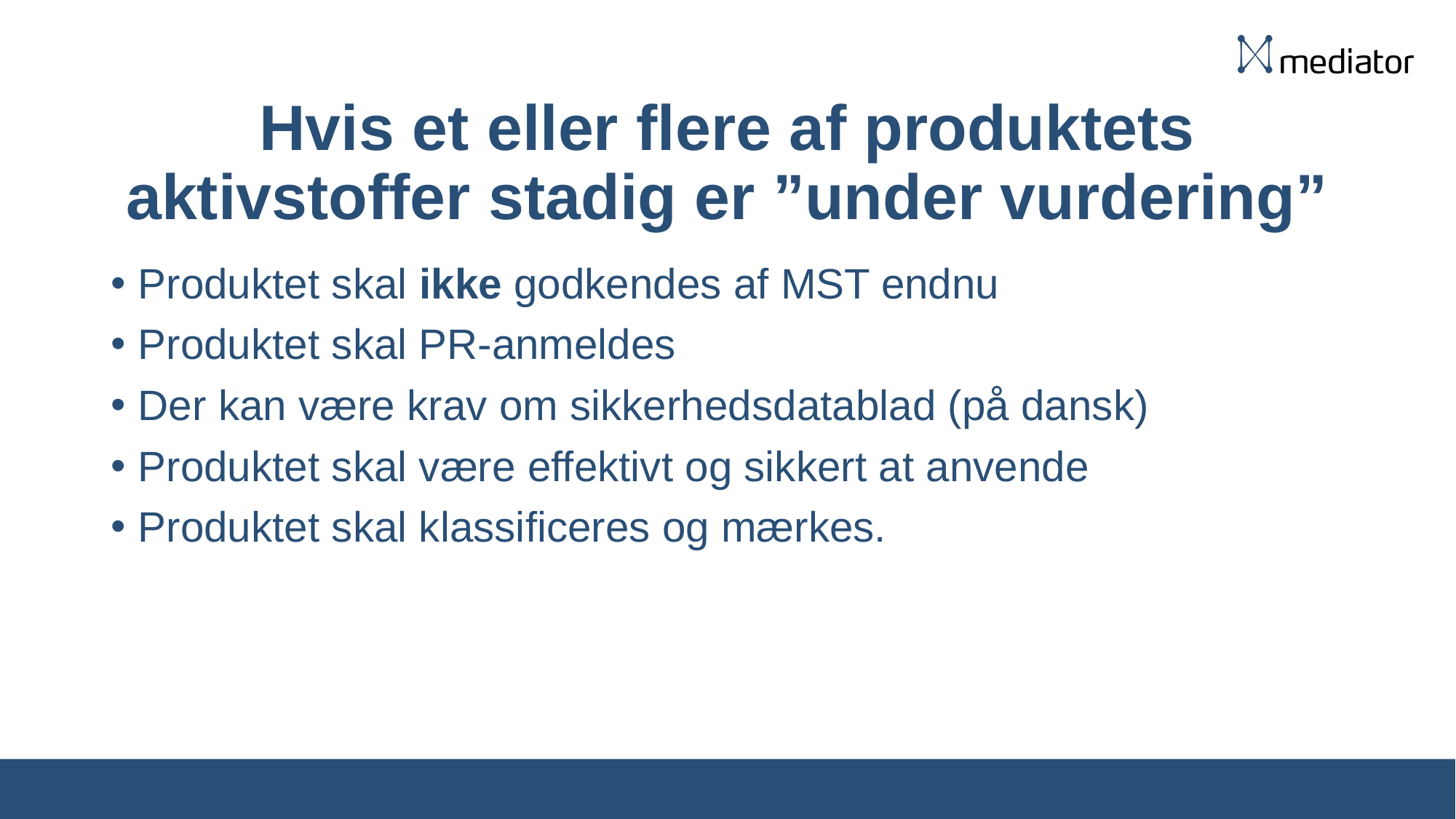

# Hvis et eller flere af produktets aktivstoffer stadig er ”under vurdering”
Produktet skal ikke godkendes af MST endnu
Produktet skal PR-anmeldes
Der kan være krav om sikkerhedsdatablad (på dansk)
Produktet skal være effektivt og sikkert at anvende
Produktet skal klassificeres og mærkes.